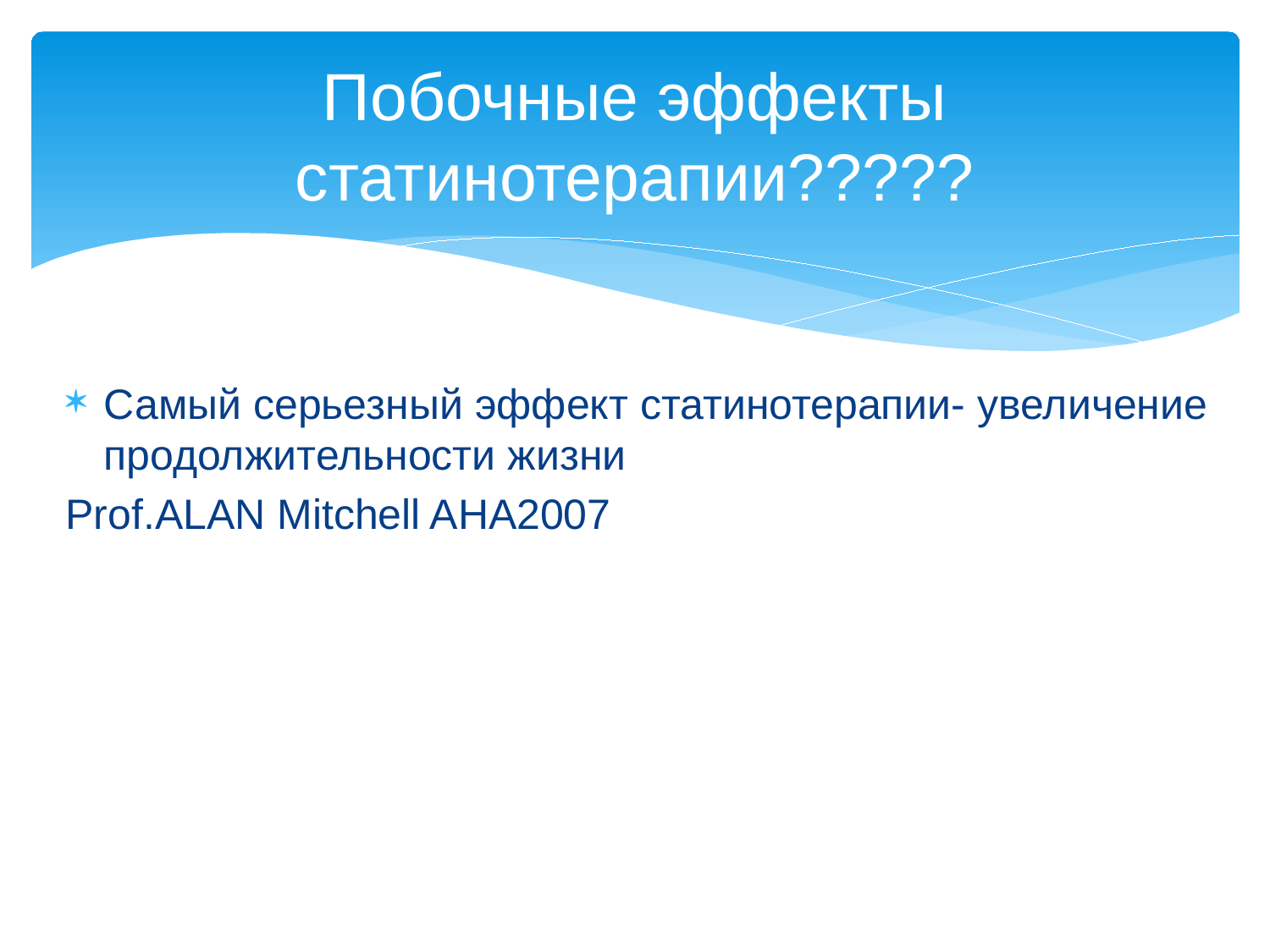

# Побочные эффекты статинотерапии?????
Самый серьезный эффект статинотерапии- увеличение продолжительности жизни
Prof.ALAN Mitchell AHA2007